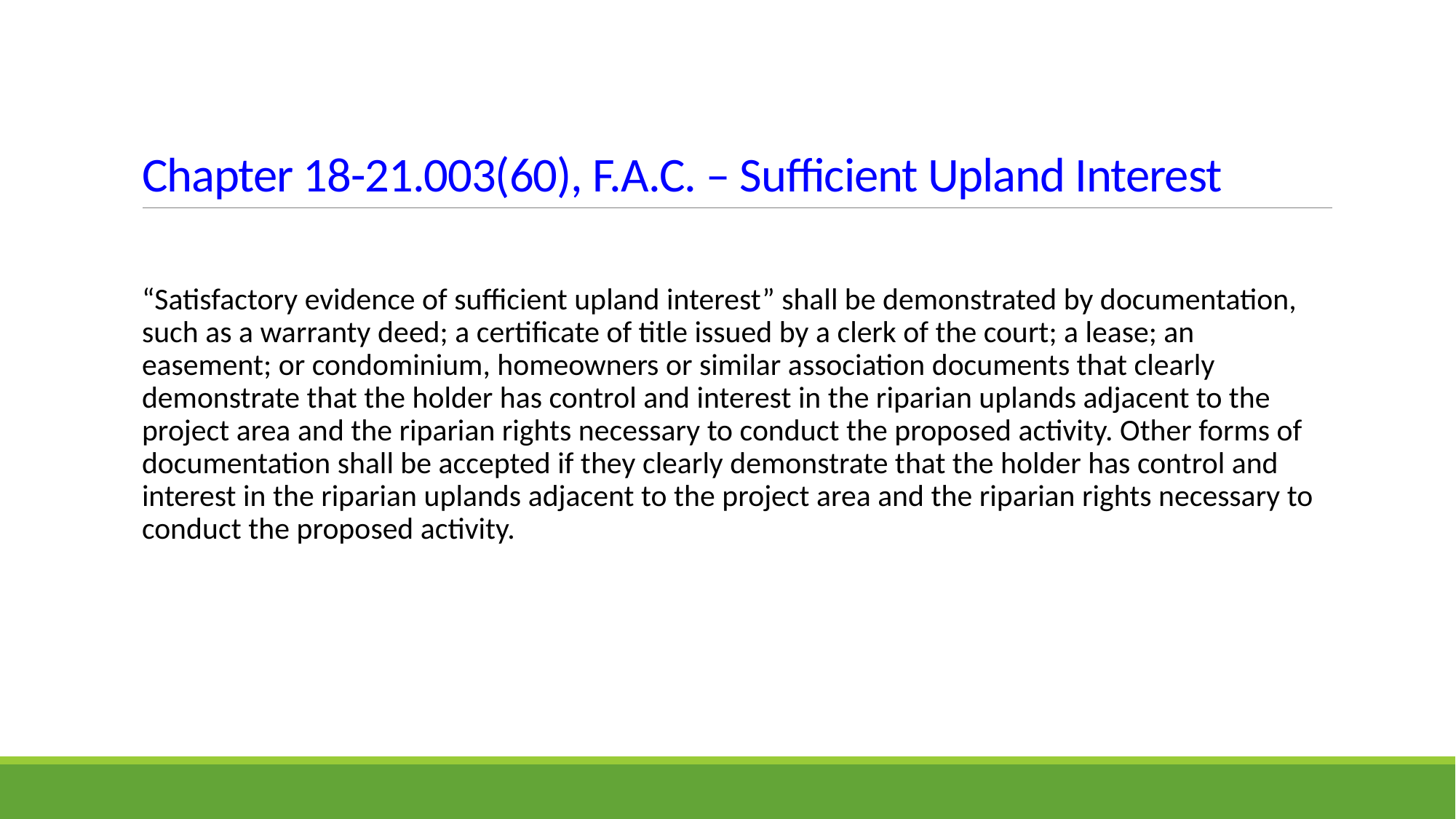

# Chapter 18-21.003(60), F.A.C. – Sufficient Upland Interest

“Satisfactory evidence of sufficient upland interest” shall be demonstrated by documentation, such as a warranty deed; a certificate of title issued by a clerk of the court; a lease; an easement; or condominium, homeowners or similar association documents that clearly demonstrate that the holder has control and interest in the riparian uplands adjacent to the project area and the riparian rights necessary to conduct the proposed activity. Other forms of documentation shall be accepted if they clearly demonstrate that the holder has control and interest in the riparian uplands adjacent to the project area and the riparian rights necessary to conduct the proposed activity.